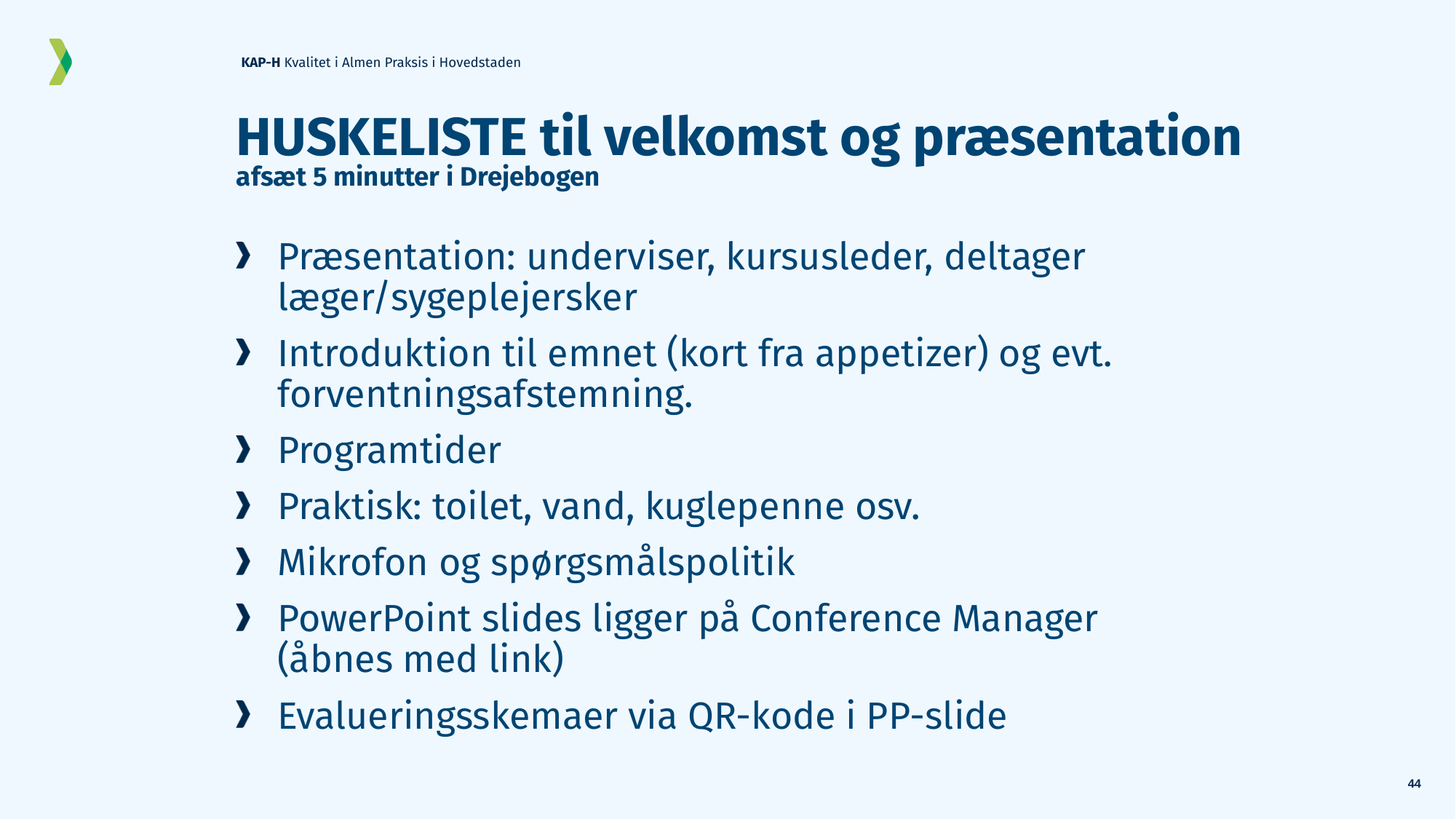

# HUSKELISTE til velkomst og præsentation afsæt 5 minutter i Drejebogen
Præsentation: underviser, kursusleder, deltager læger/sygeplejersker
Introduktion til emnet (kort fra appetizer) og evt. forventningsafstemning.
Programtider
Praktisk: toilet, vand, kuglepenne osv.
Mikrofon og spørgsmålspolitik
PowerPoint slides ligger på Conference Manager (åbnes med link)
Evalueringsskemaer via QR-kode i PP-slide